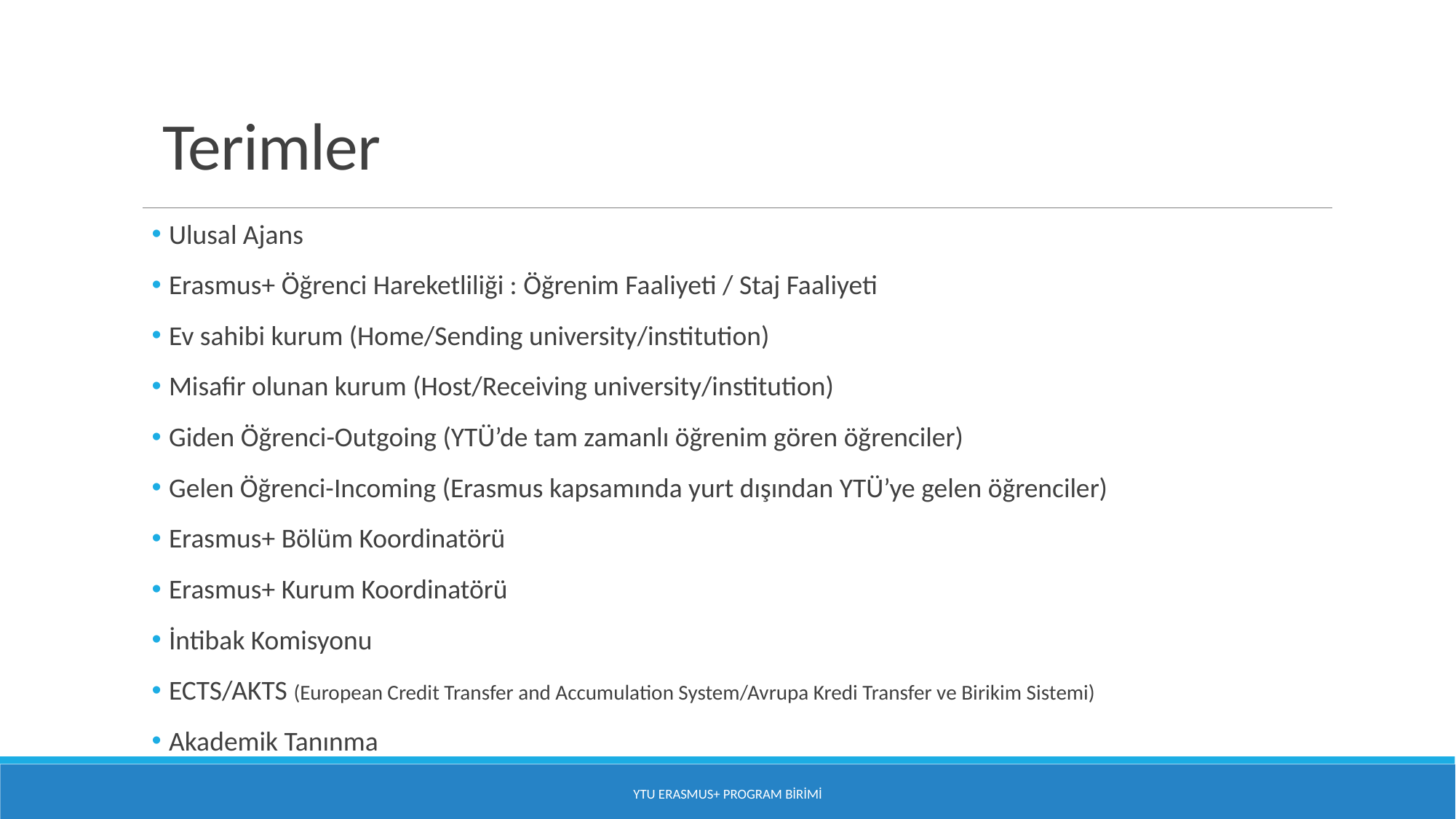

# Terimler
 Ulusal Ajans
 Erasmus+ Öğrenci Hareketliliği : Öğrenim Faaliyeti / Staj Faaliyeti
 Ev sahibi kurum (Home/Sending university/institution)
 Misafir olunan kurum (Host/Receiving university/institution)
 Giden Öğrenci-Outgoing (YTÜ’de tam zamanlı öğrenim gören öğrenciler)
 Gelen Öğrenci-Incoming (Erasmus kapsamında yurt dışından YTÜ’ye gelen öğrenciler)
 Erasmus+ Bölüm Koordinatörü
 Erasmus+ Kurum Koordinatörü
 İntibak Komisyonu
 ECTS/AKTS (European Credit Transfer and Accumulation System/Avrupa Kredi Transfer ve Birikim Sistemi)
 Akademik Tanınma
YTU Erasmus+ Program Birimi